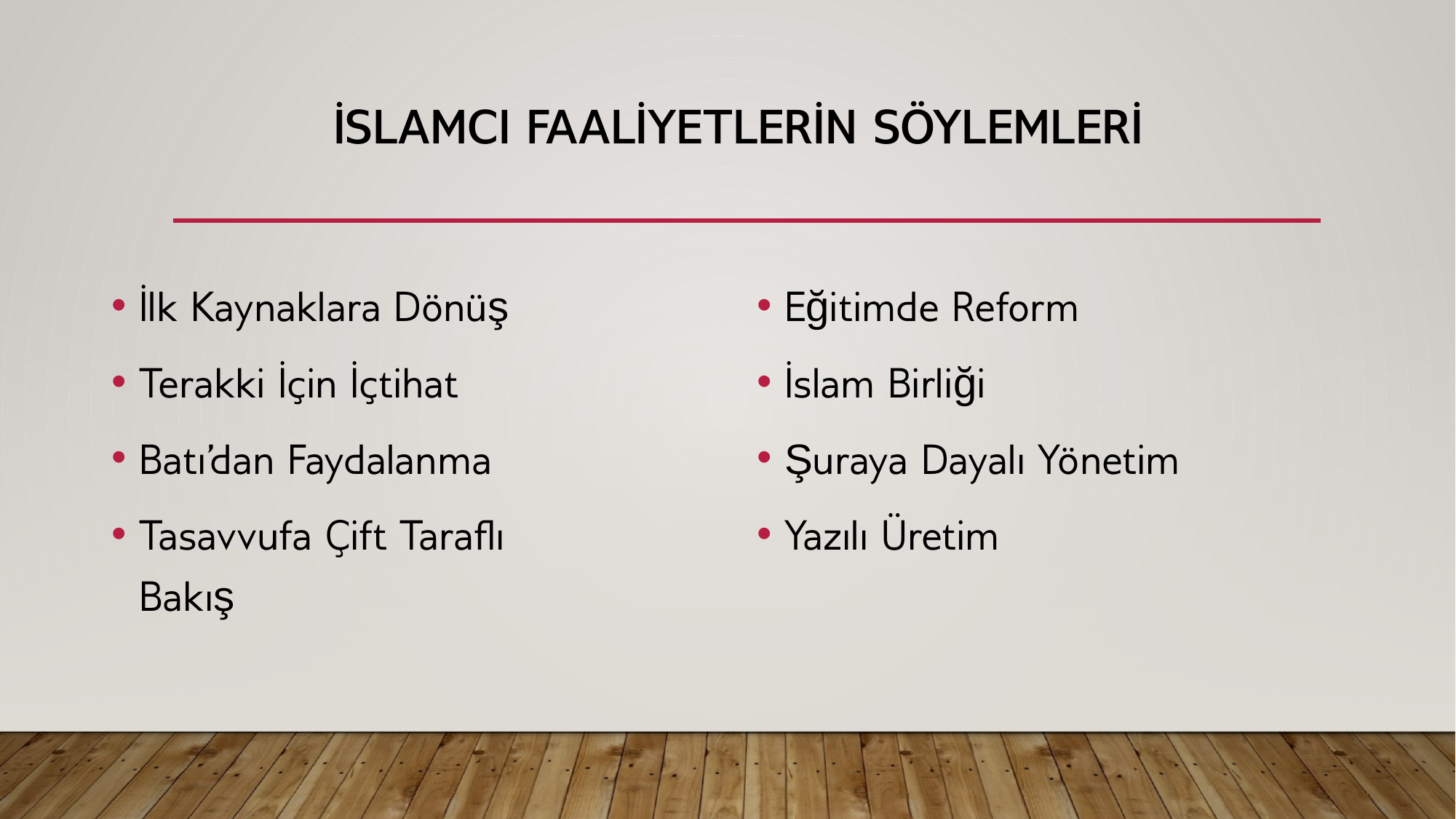

# İSLAMCI FAALİYETLERİN SÖYLEMLERİ
İlk Kaynaklara Dönüş
Terakki İçin İçtihat
Batı’dan Faydalanma
Tasavvufa Çift Taraflı Bakış

Eğitimde Reform
İslam Birliği
Şuraya Dayalı Yönetim
Yazılı Üretim